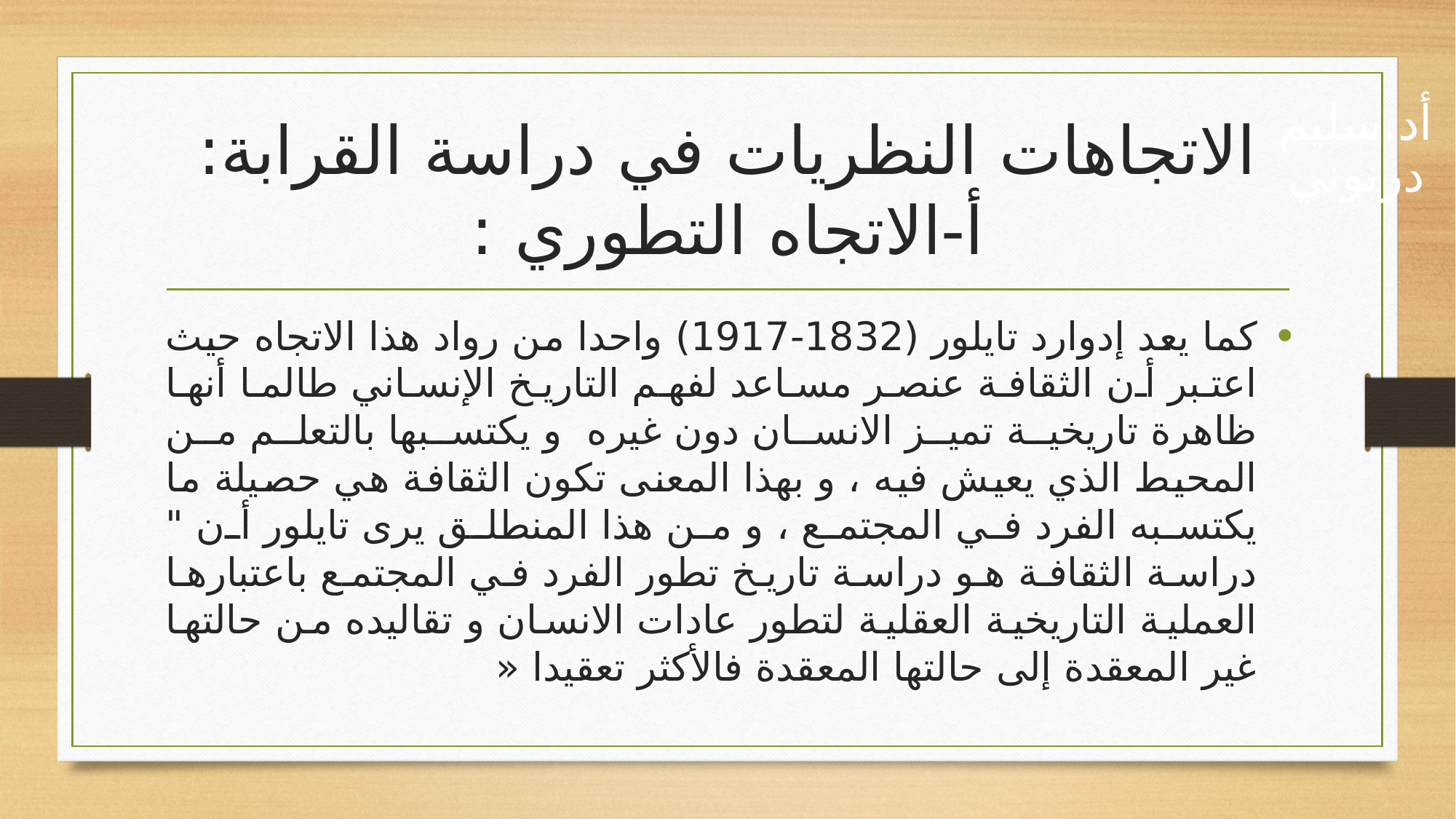

# الاتجاهات النظريات في دراسة القرابة: أ-الاتجاه التطوري :
أد.سليم درنوني
كما يعد إدوارد تايلور (1832-1917) واحدا من رواد هذا الاتجاه حيث اعتبر أن الثقافة عنصر مساعد لفهم التاريخ الإنساني طالما أنها ظاهرة تاريخية تميز الانسان دون غيره  و يكتسبها بالتعلم من المحيط الذي يعيش فيه ، و بهذا المعنى تكون الثقافة هي حصيلة ما يكتسبه الفرد في المجتمع ، و من هذا المنطلق يرى تايلور أن " دراسة الثقافة هو دراسة تاريخ تطور الفرد في المجتمع باعتبارها العملية التاريخية العقلية لتطور عادات الانسان و تقاليده من حالتها غير المعقدة إلى حالتها المعقدة فالأكثر تعقيدا «